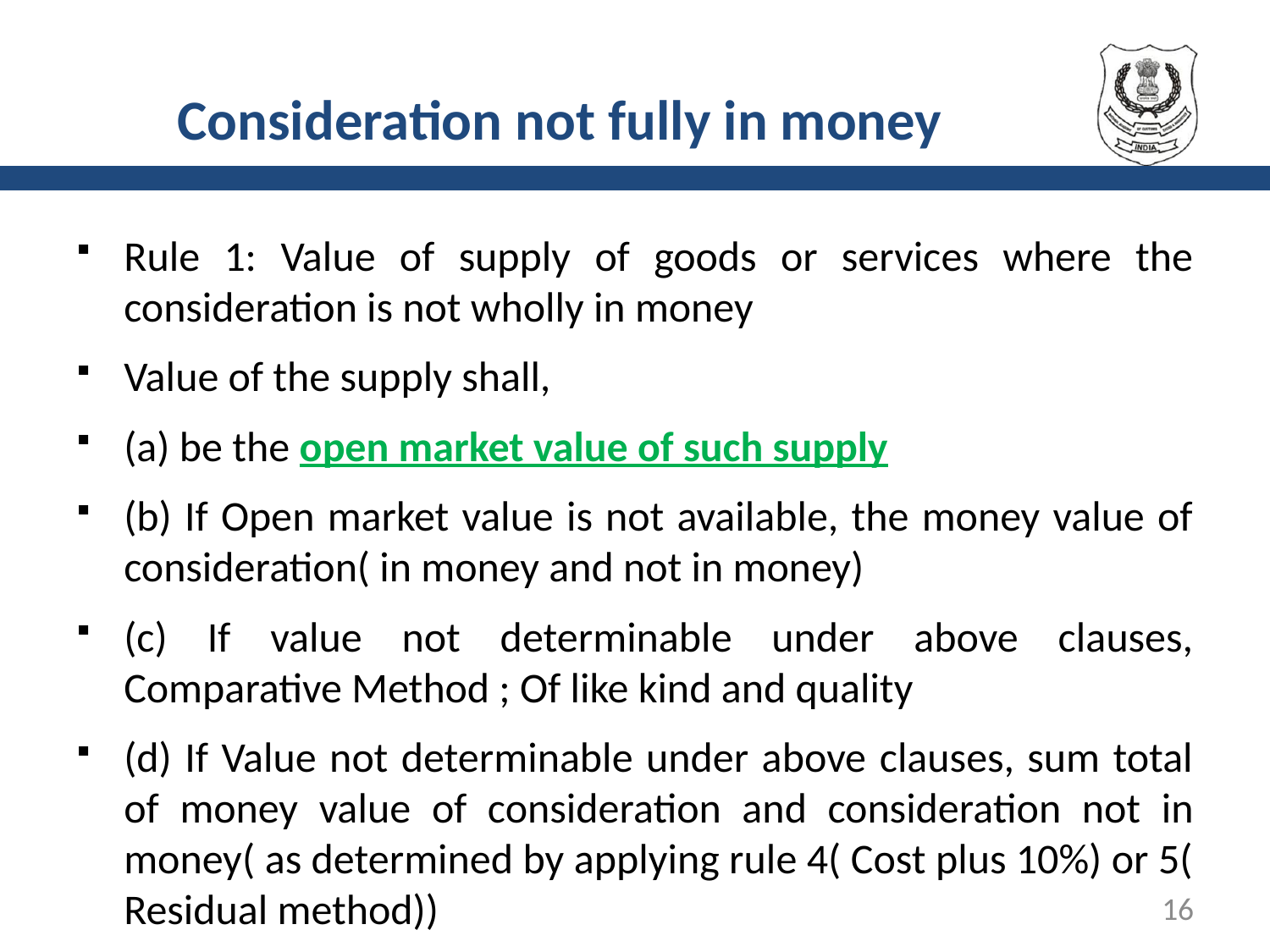

# Consideration not fully in money
16

Rule 1: Value of supply of goods or services where the consideration is not wholly in money
Value of the supply shall,
(a) be the open market value of such supply
(b) If Open market value is not available, the money value of consideration( in money and not in money)
(c) If value not determinable under above clauses, Comparative Method ; Of like kind and quality
(d) If Value not determinable under above clauses, sum total of money value of consideration and consideration not in money( as determined by applying rule 4( Cost plus 10%) or 5( Residual method))
16